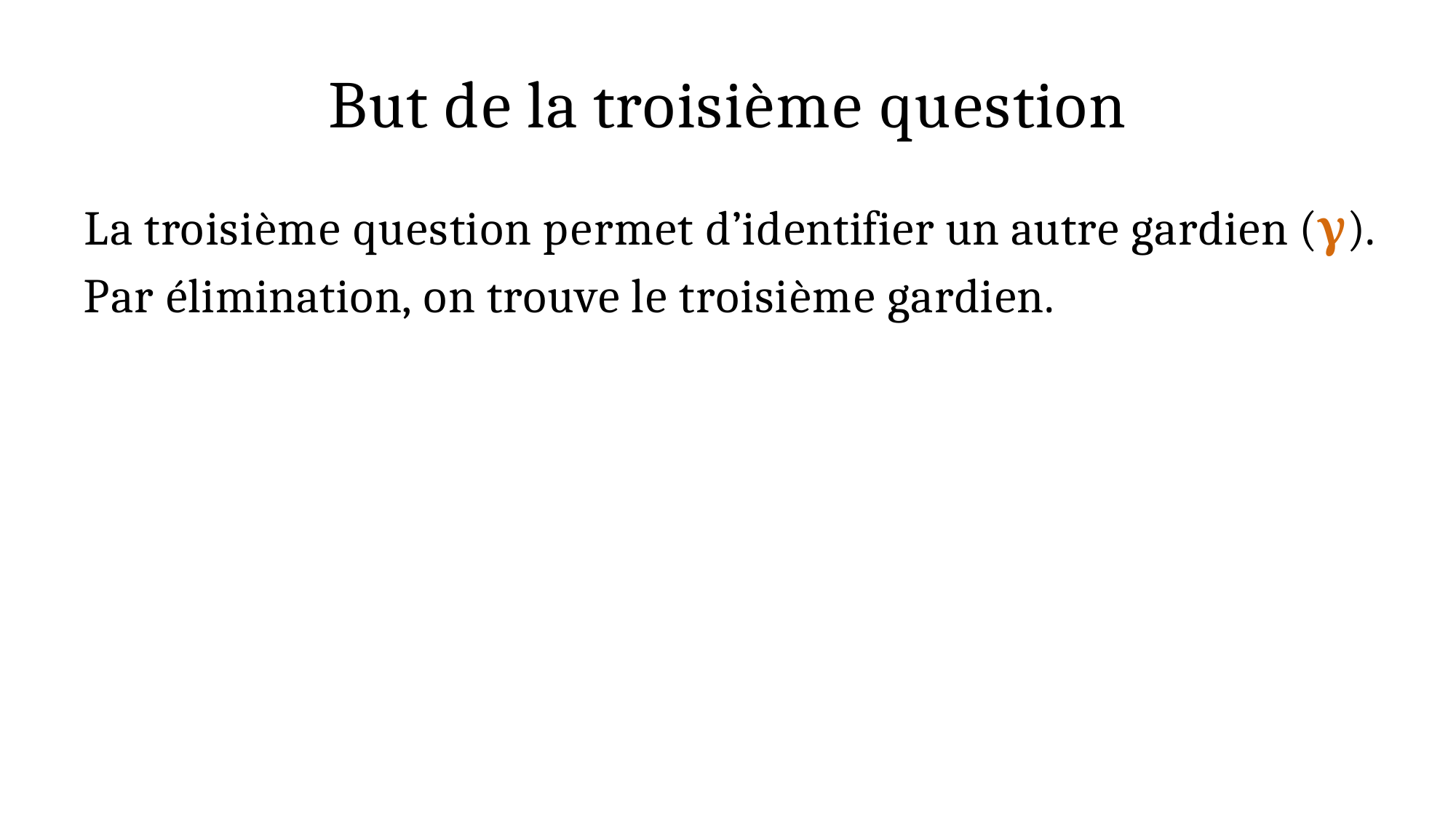

# But de la troisième question
La troisième question permet d’identifier un autre gardien (γ).
Par élimination, on trouve le troisième gardien.